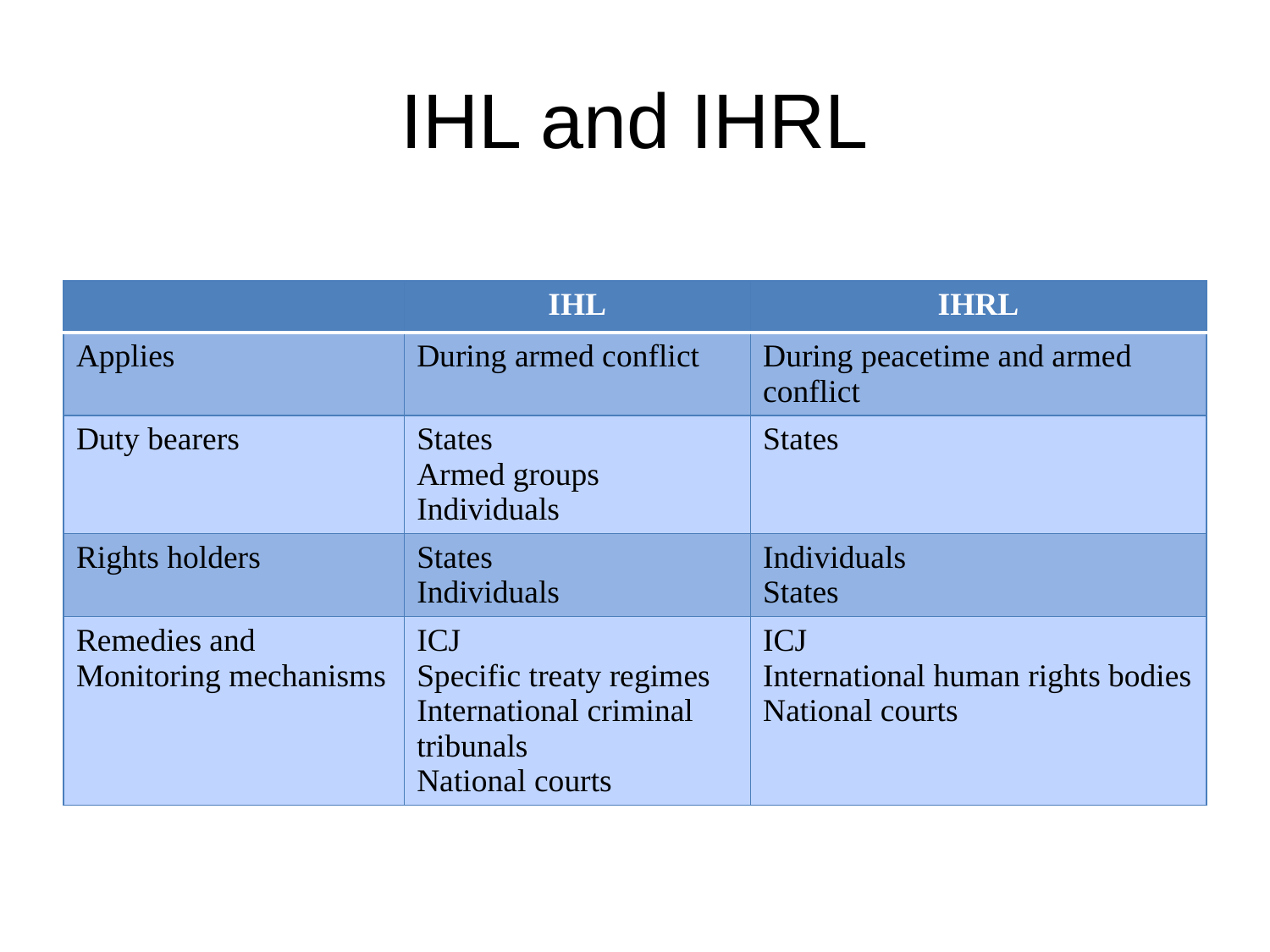

# IHL and IHRL
|  | IHL | IHRL |
| --- | --- | --- |
| Applies | During armed conflict | During peacetime and armed conflict |
| Duty bearers | States Armed groups Individuals | States |
| Rights holders | States Individuals | Individuals States |
| Remedies and Monitoring mechanisms | ICJ Specific treaty regimes International criminal tribunals National courts | ICJ International human rights bodies National courts |